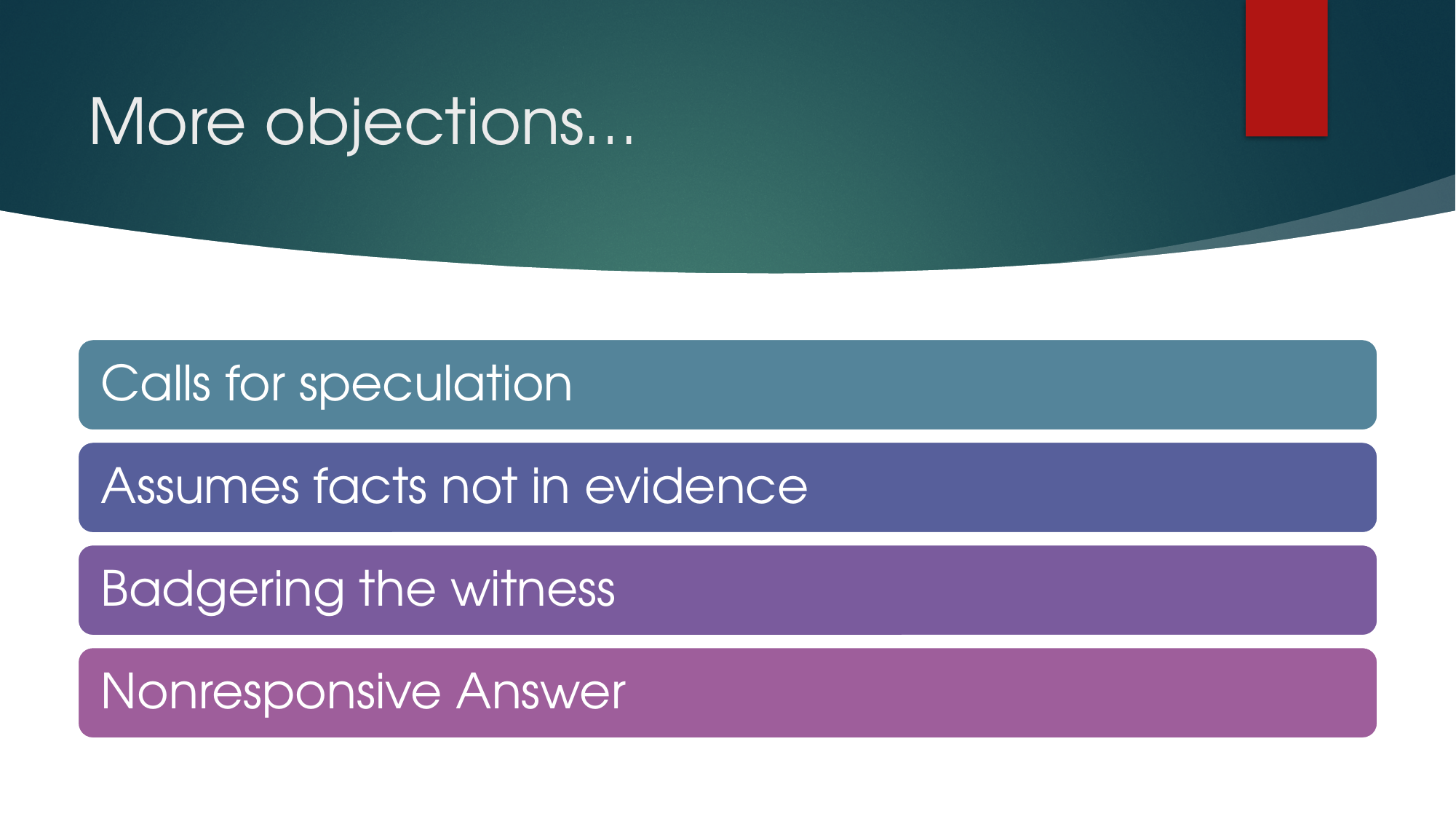

# More objections…

Calls for speculation
Assumes facts not in evidence
Badgering the witness
Nonresponsive Answer